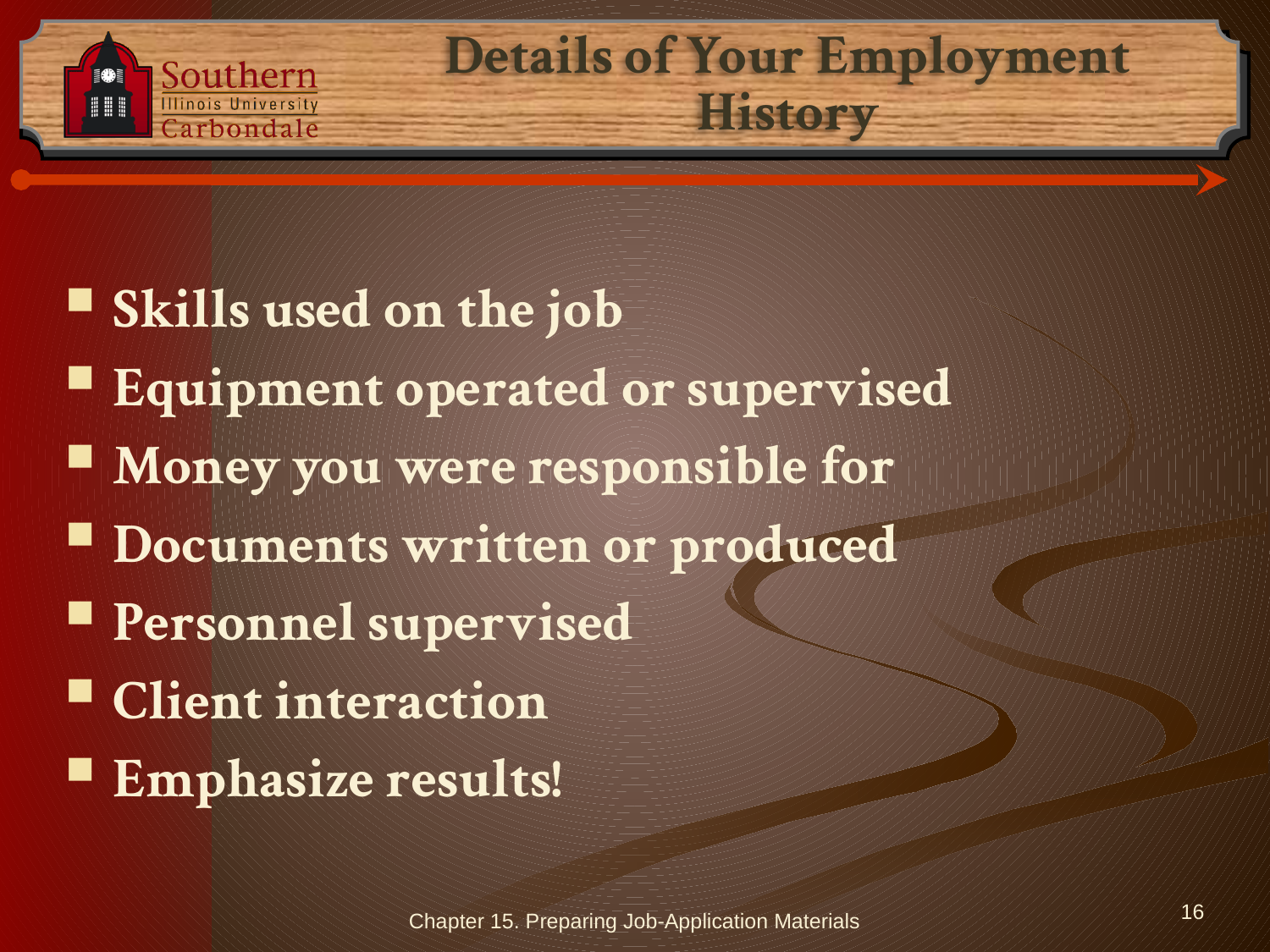

# Details of Your Employment History
Skills used on the job
Equipment operated or supervised
Money you were responsible for
Documents written or produced
Personnel supervised
Client interaction
Emphasize results!
Chapter 15. Preparing Job-Application Materials
16